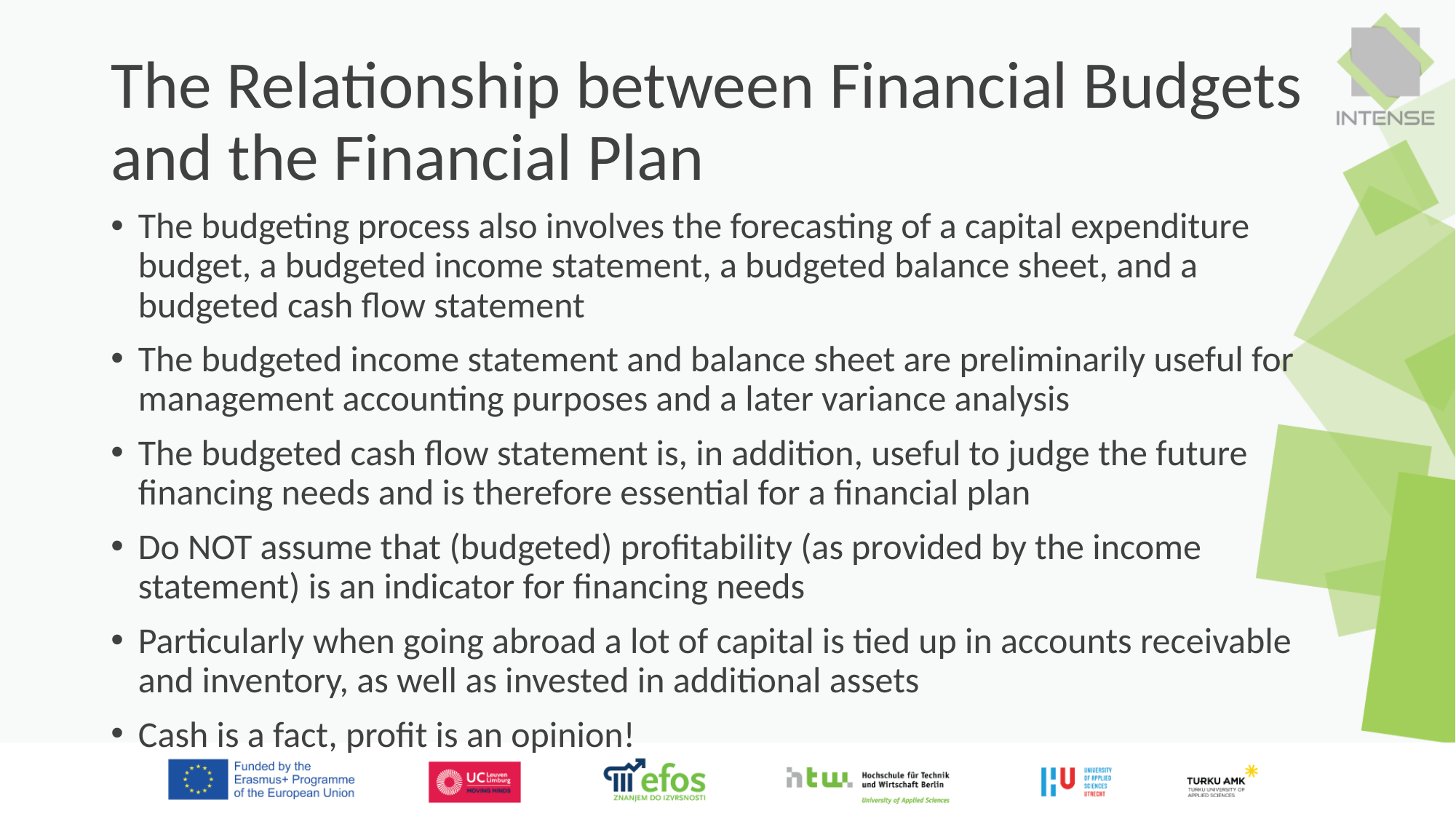

# The Relationship between Financial Budgets and the Financial Plan
The budgeting process also involves the forecasting of a capital expenditure budget, a budgeted income statement, a budgeted balance sheet, and a budgeted cash flow statement
The budgeted income statement and balance sheet are preliminarily useful for management accounting purposes and a later variance analysis
The budgeted cash flow statement is, in addition, useful to judge the future financing needs and is therefore essential for a financial plan
Do NOT assume that (budgeted) profitability (as provided by the income statement) is an indicator for financing needs
Particularly when going abroad a lot of capital is tied up in accounts receivable and inventory, as well as invested in additional assets
Cash is a fact, profit is an opinion!